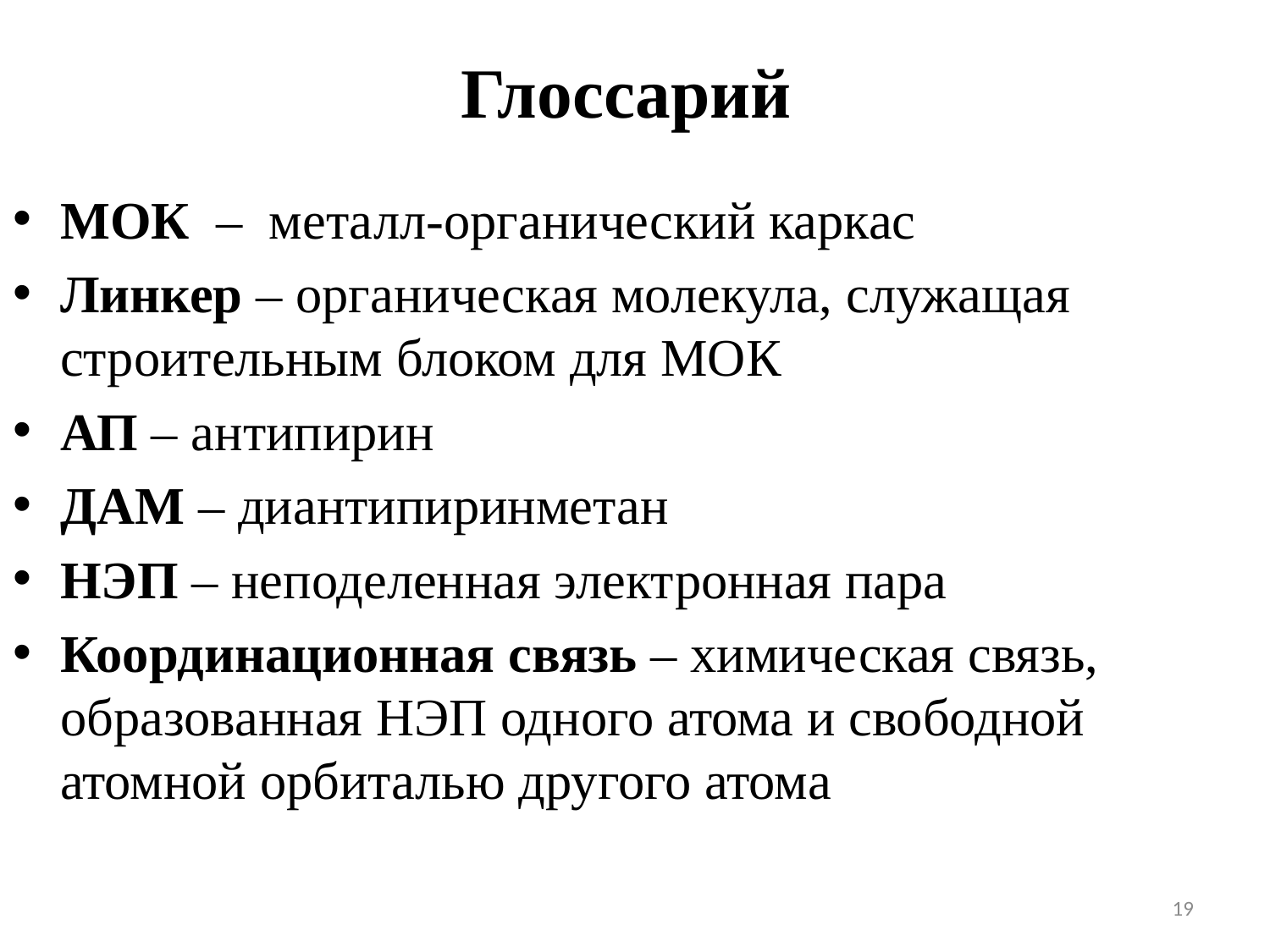

# Глоссарий
МОК  –  металл-органический каркас
Линкер – органическая молекула, служащая строительным блоком для МОК
АП – антипирин
ДАМ – диантипиринметан
НЭП – неподеленная электронная пара
Координационная связь – химическая связь, образованная НЭП одного атома и свободной атомной орбиталью другого атома

19